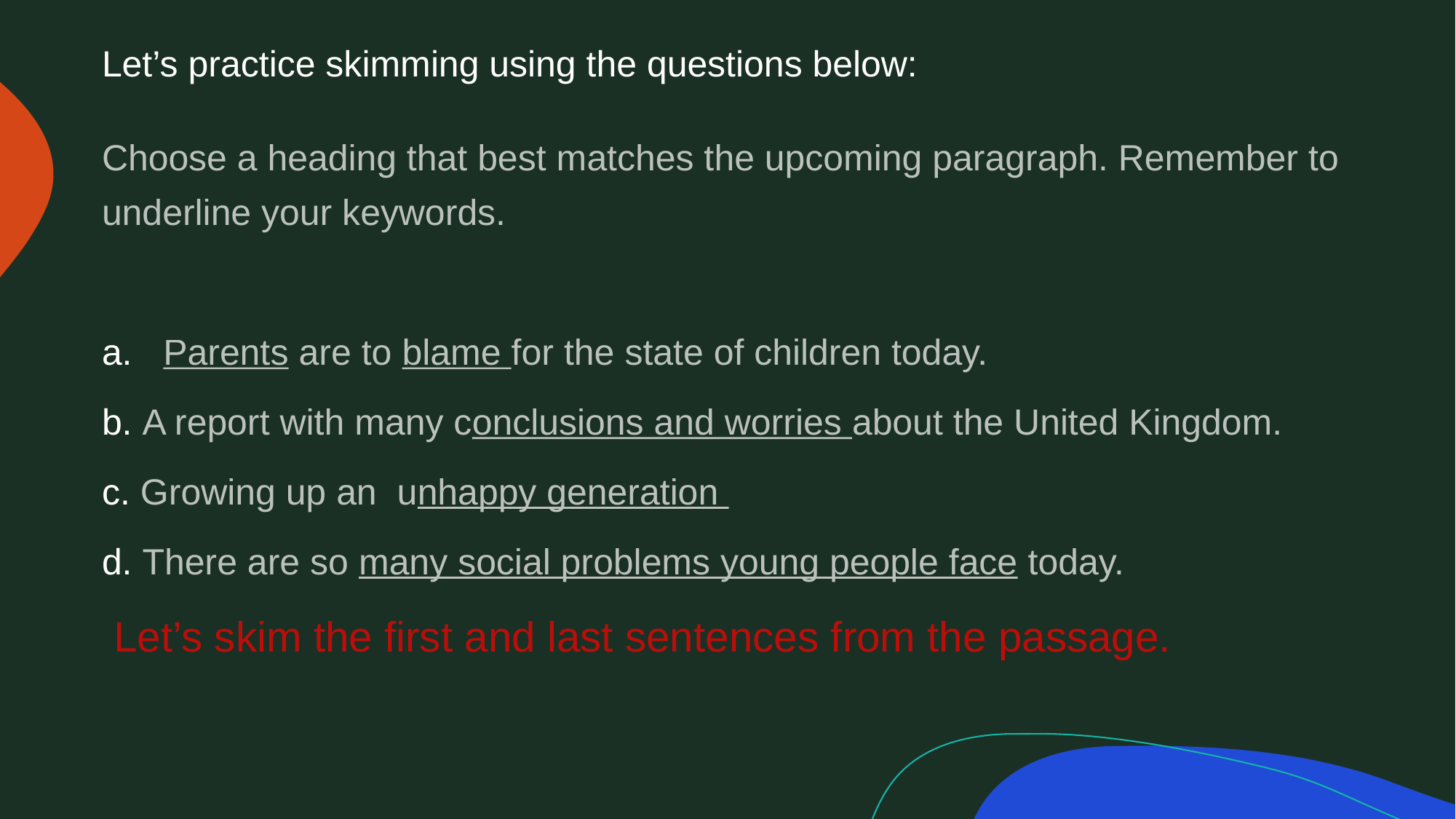

# Let’s practice skimming using the questions below:
Choose a heading that best matches the upcoming paragraph. Remember to underline your keywords.

Parents are to blame for the state of children today.
 A report with many conclusions and worries about the United Kingdom.
 Growing up an  unhappy generation
 There are so many social problems young people face today.
 Let’s skim the first and last sentences from the passage.